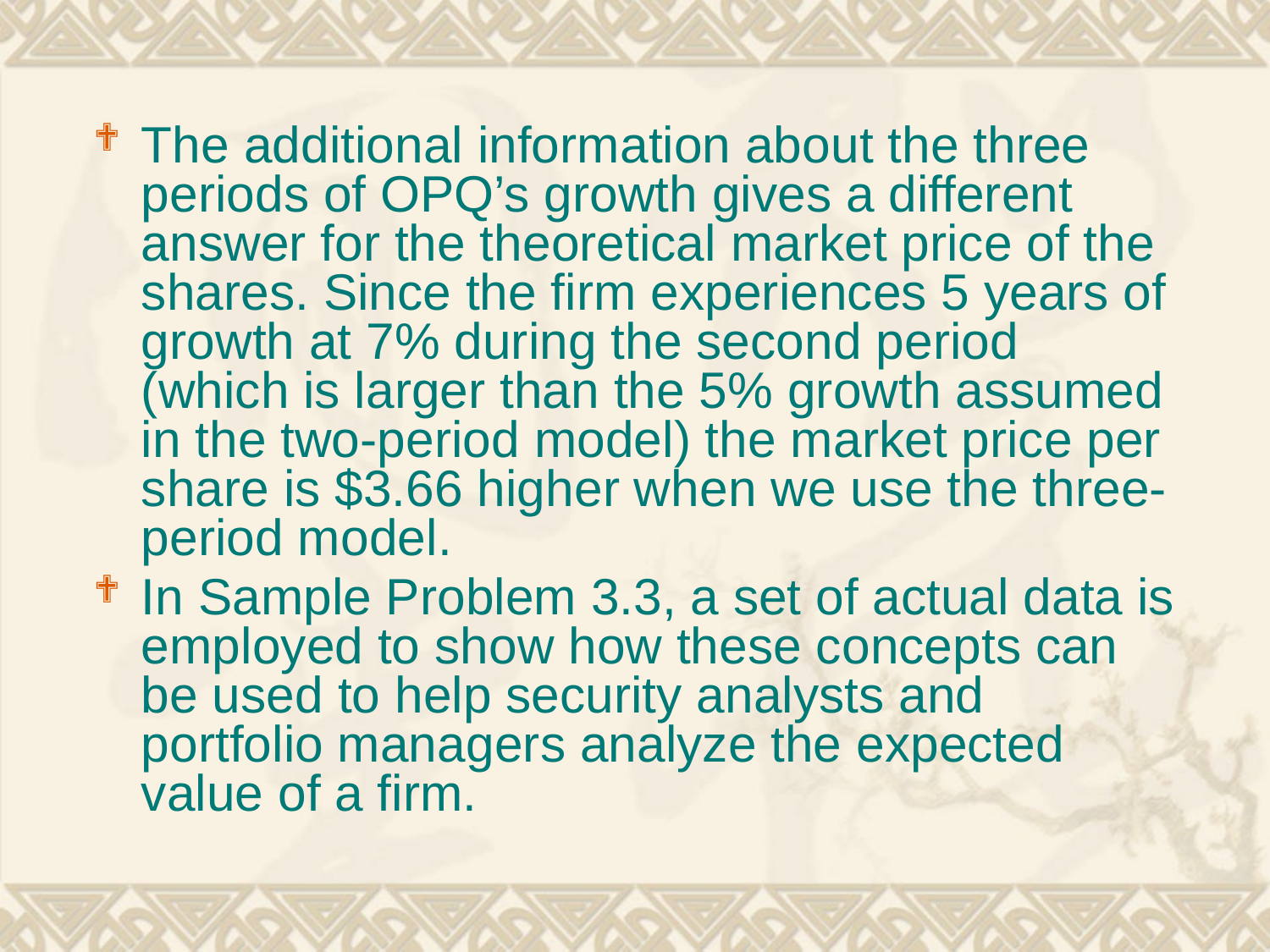

The additional information about the three periods of OPQ’s growth gives a different answer for the theoretical market price of the shares. Since the firm experiences 5 years of growth at 7% during the second period (which is larger than the 5% growth assumed in the two-period model) the market price per share is $3.66 higher when we use the three-period model.
In Sample Problem 3.3, a set of actual data is employed to show how these concepts can be used to help security analysts and portfolio managers analyze the expected value of a firm.
93